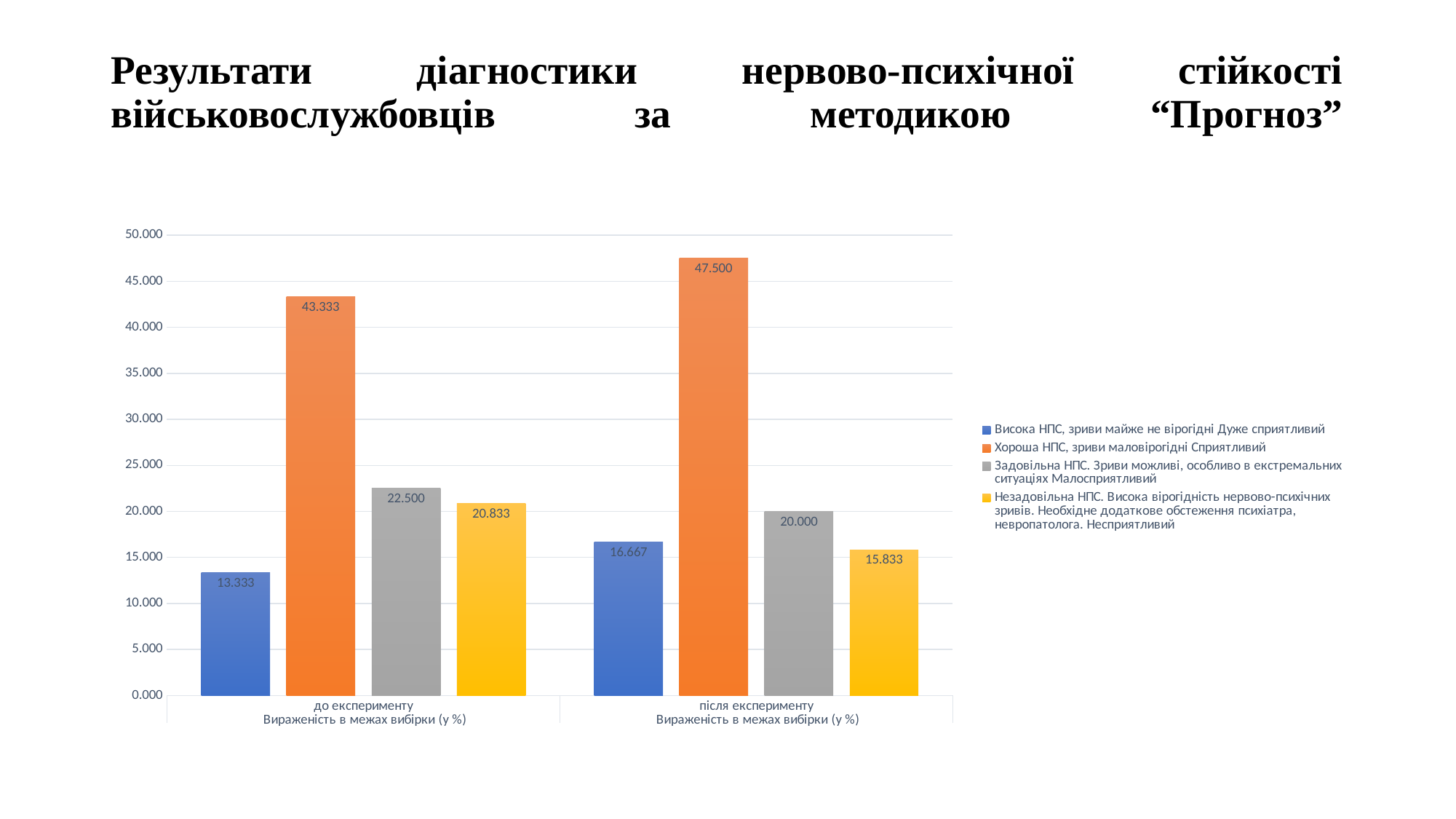

# Результати діагностики нервово-психічної стійкості військовослужбовців за методикою “Прогноз”

### Chart

| Category | Висока НПС, зриви майже не вірогідні | Хороша НПС, зриви маловірогідні | Задовільна НПС. Зриви можливі, особливо в екстремальних ситуаціях | Незадовільна НПС. Висока вірогідність нервово-психічних зривів. Необхідне додаткове обстеження психіатра, невропатолога. |
|---|---|---|---|---|
| до експерименту | 13.333333333333334 | 43.333333333333336 | 22.5 | 20.833333333333332 |
| після експерименту | 16.666666666666668 | 47.5 | 20.0 | 15.833333333333334 |